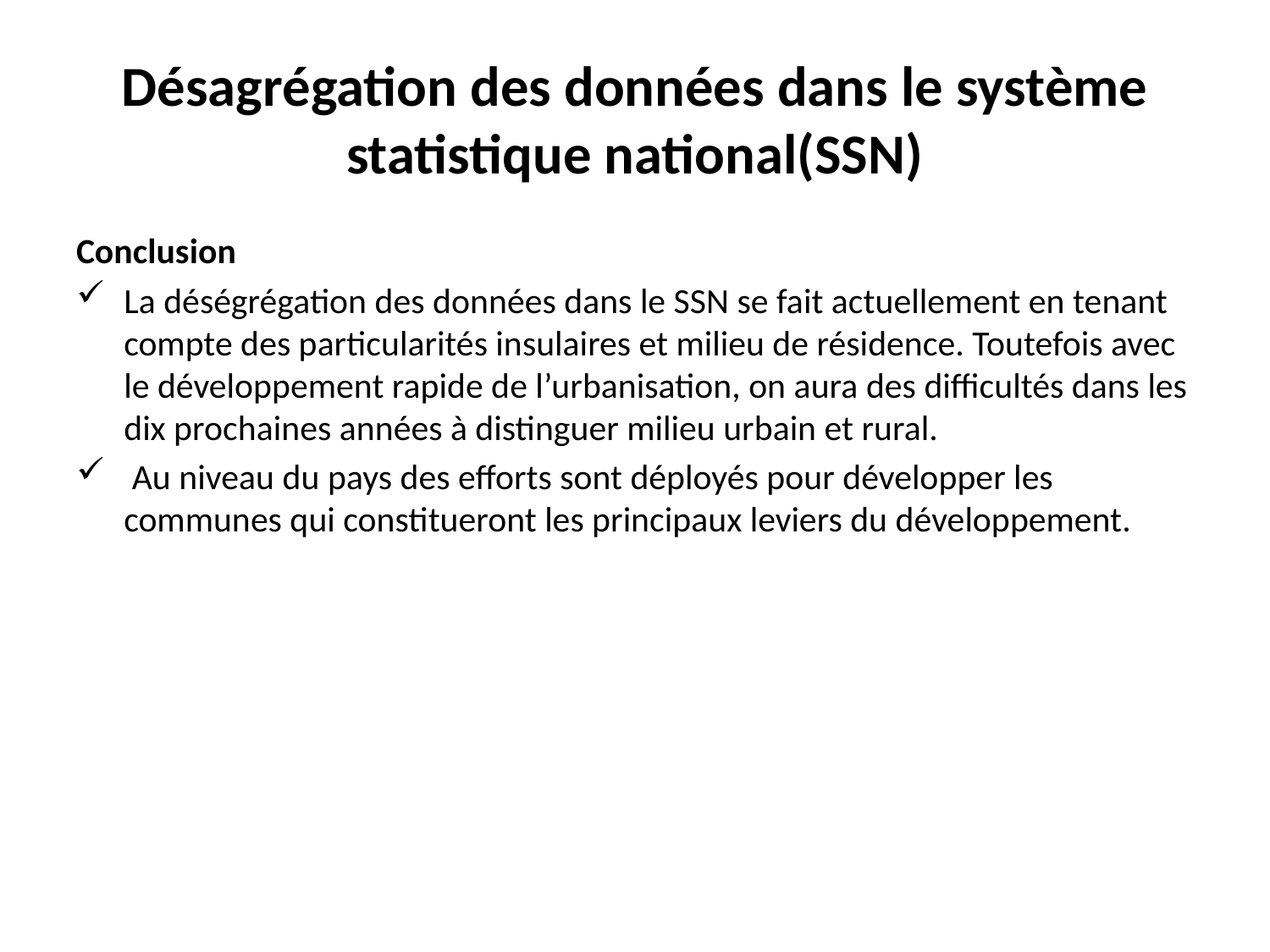

# Désagrégation des données dans le système statistique national(SSN)
Conclusion
La déségrégation des données dans le SSN se fait actuellement en tenant compte des particularités insulaires et milieu de résidence. Toutefois avec le développement rapide de l’urbanisation, on aura des difficultés dans les dix prochaines années à distinguer milieu urbain et rural.
 Au niveau du pays des efforts sont déployés pour développer les communes qui constitueront les principaux leviers du développement.